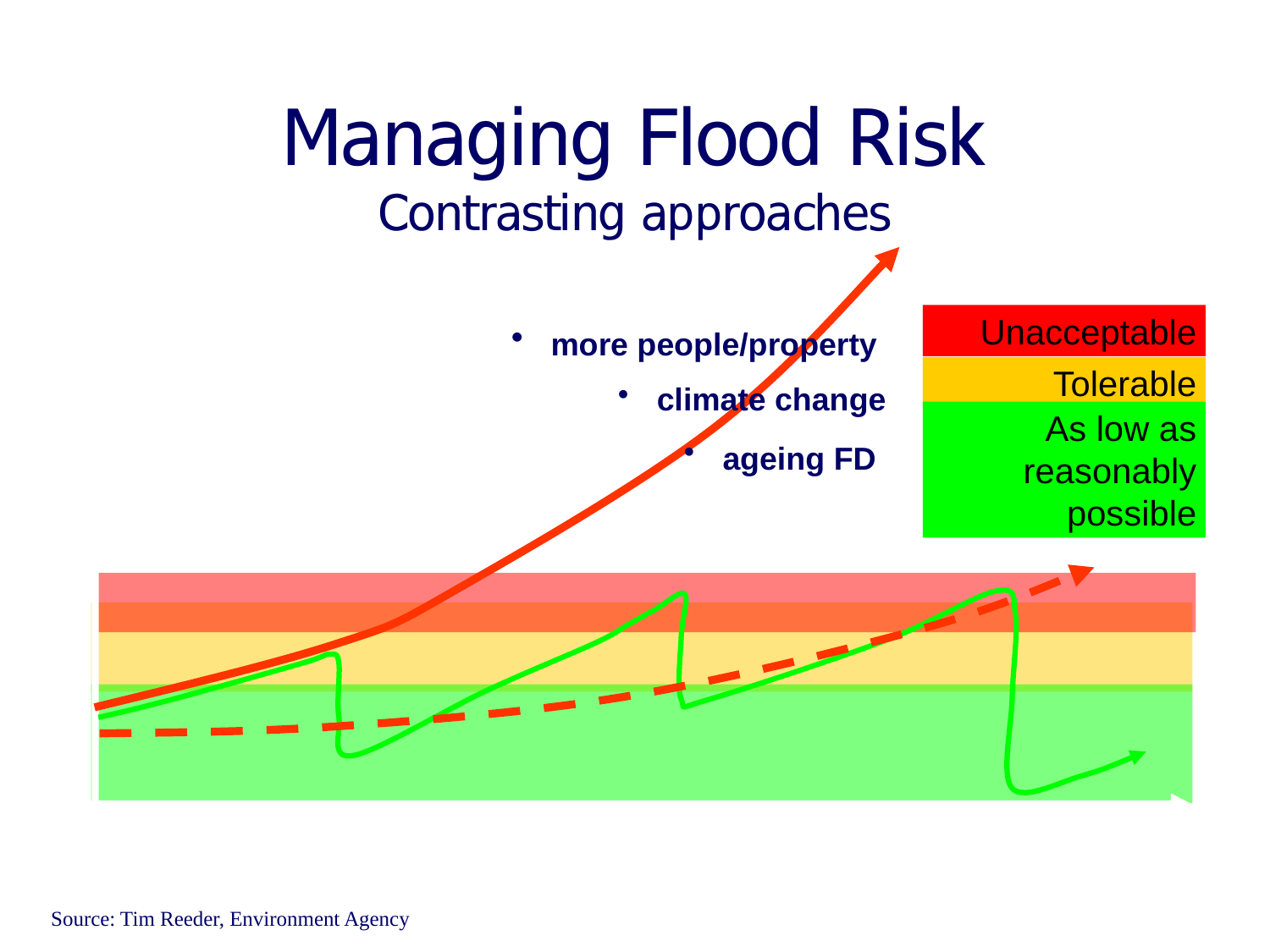

# Managing Flood Risk Contrasting approaches

 more people/property
 climate change
 ageing FD

Unacceptable
Risk
Tolerable
As low as reasonably possible

2007
2050
2100
Time
Source: Tim Reeder, Environment Agency